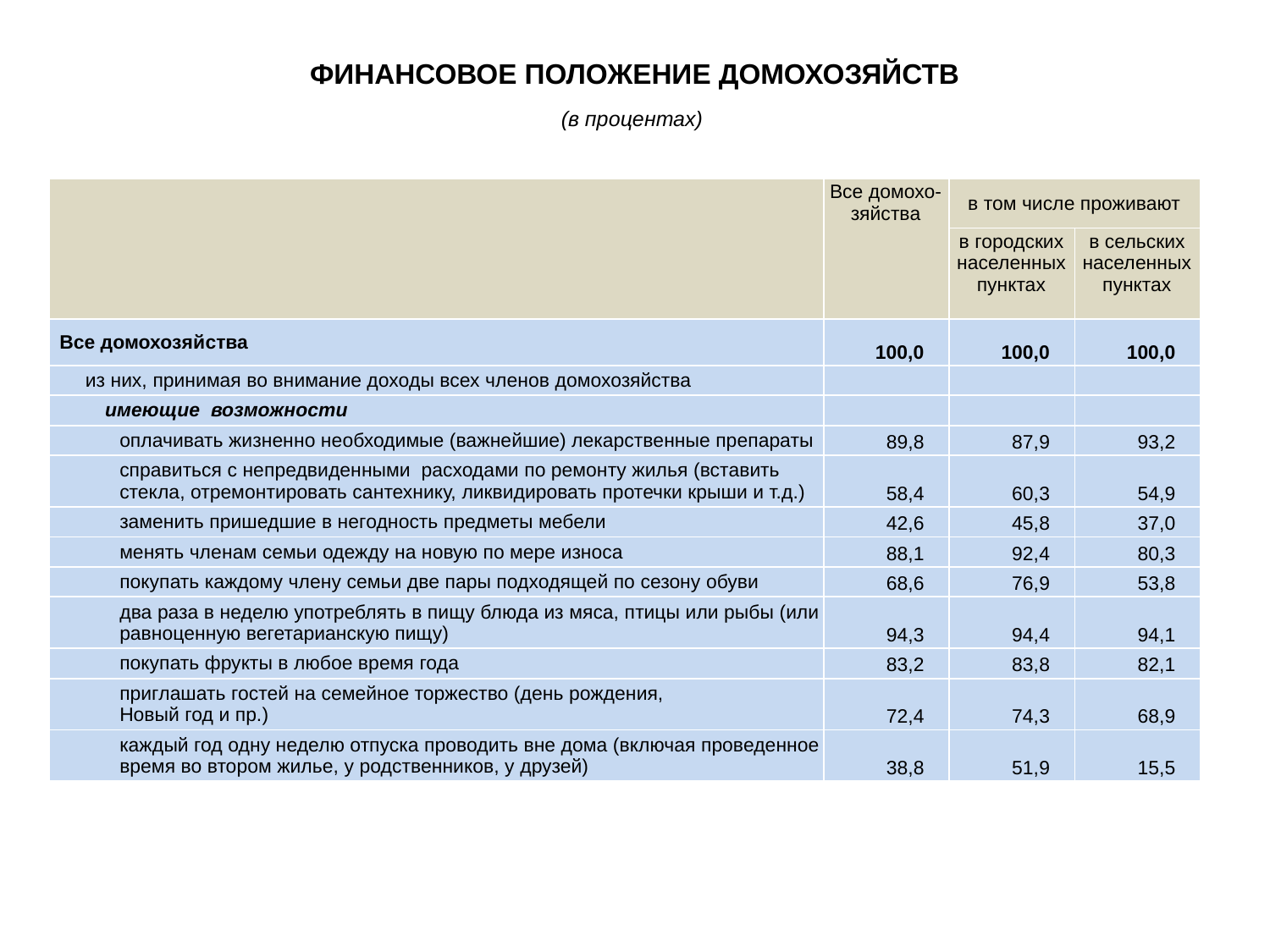

ФИНАНСОВОЕ ПОЛОЖЕНИЕ ДОМОХОЗЯЙСТВ
(в процентах)
|  | Все домохо-зяйства | в том числе проживают |  |
| --- | --- | --- | --- |
|  |  | в городских населенных пунктах | в сельских населенных пунктах |
| Все домохозяйства | 100,0 | 100,0 | 100,0 |
| из них, принимая во внимание доходы всех членов домохозяйства |  |  |  |
| имеющие возможности |  |  |  |
| оплачивать жизненно необходимые (важнейшие) лекарственные препараты | 89,8 | 87,9 | 93,2 |
| справиться с непредвиденными расходами по ремонту жилья (вставить стекла, отремонтировать сантехнику, ликвидировать протечки крыши и т.д.) | 58,4 | 60,3 | 54,9 |
| заменить пришедшие в негодность предметы мебели | 42,6 | 45,8 | 37,0 |
| менять членам семьи одежду на новую по мере износа | 88,1 | 92,4 | 80,3 |
| покупать каждому члену семьи две пары подходящей по сезону обуви | 68,6 | 76,9 | 53,8 |
| два раза в неделю употреблять в пищу блюда из мяса, птицы или рыбы (или равноценную вегетарианскую пищу) | 94,3 | 94,4 | 94,1 |
| покупать фрукты в любое время года | 83,2 | 83,8 | 82,1 |
| приглашать гостей на семейное торжество (день рождения, Новый год и пр.) | 72,4 | 74,3 | 68,9 |
| каждый год одну неделю отпуска проводить вне дома (включая проведенное время во втором жилье, у родственников, у друзей) | 38,8 | 51,9 | 15,5 |